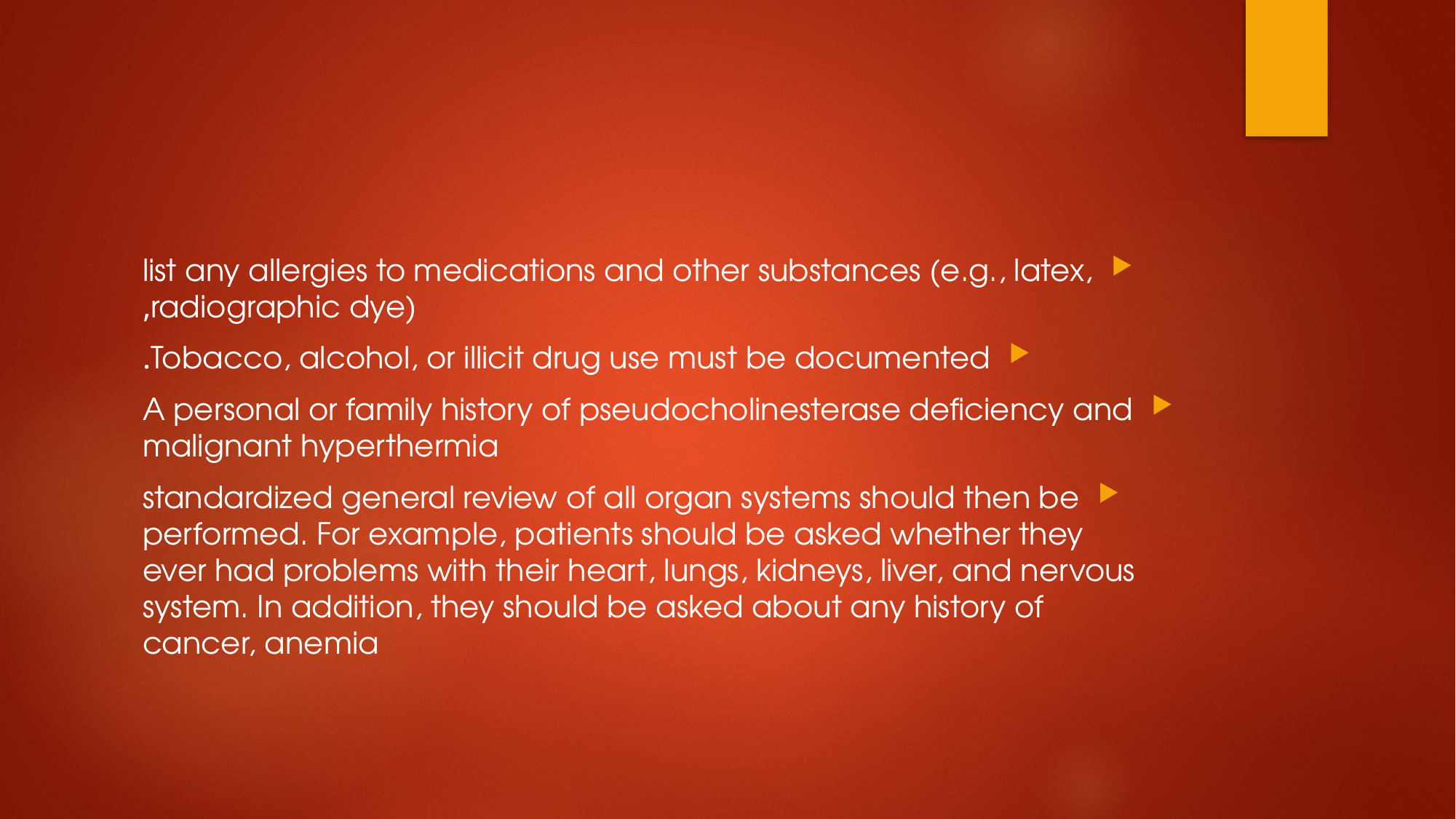

#
list any allergies to medications and other substances (e.g., latex, radiographic dye),
Tobacco, alcohol, or illicit drug use must be documented.
A personal or family history of pseudocholinesterase deficiency and malignant hyperthermia
standardized general review of all organ systems should then be performed. For example, patients should be asked whether they ever had problems with their heart, lungs, kidneys, liver, and nervous system. In addition, they should be asked about any history of cancer, anemia